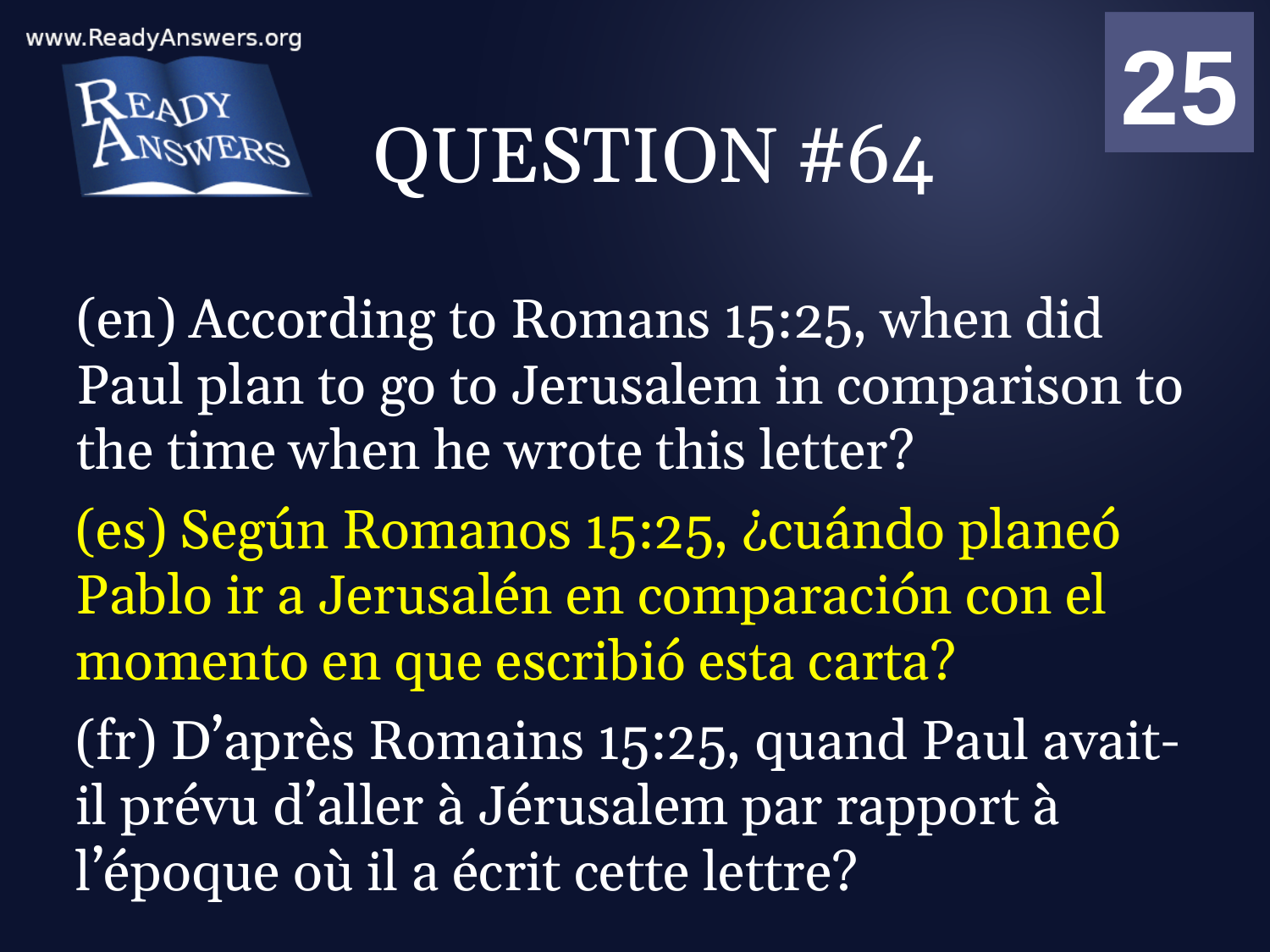

01
02
03
04
05
06
07
08
09
10
11
12
13
14
15
16
17
18
19
20
21
22
23
24
25
00
# QUESTION #64
(en) According to Romans 15:25, when did Paul plan to go to Jerusalem in comparison to the time when he wrote this letter?
(es) Según Romanos 15:25, ¿cuándo planeó Pablo ir a Jerusalén en comparación con el momento en que escribió esta carta?
(fr) D’après Romains 15:25, quand Paul avait-il prévu d’aller à Jérusalem par rapport à l’époque où il a écrit cette lettre?